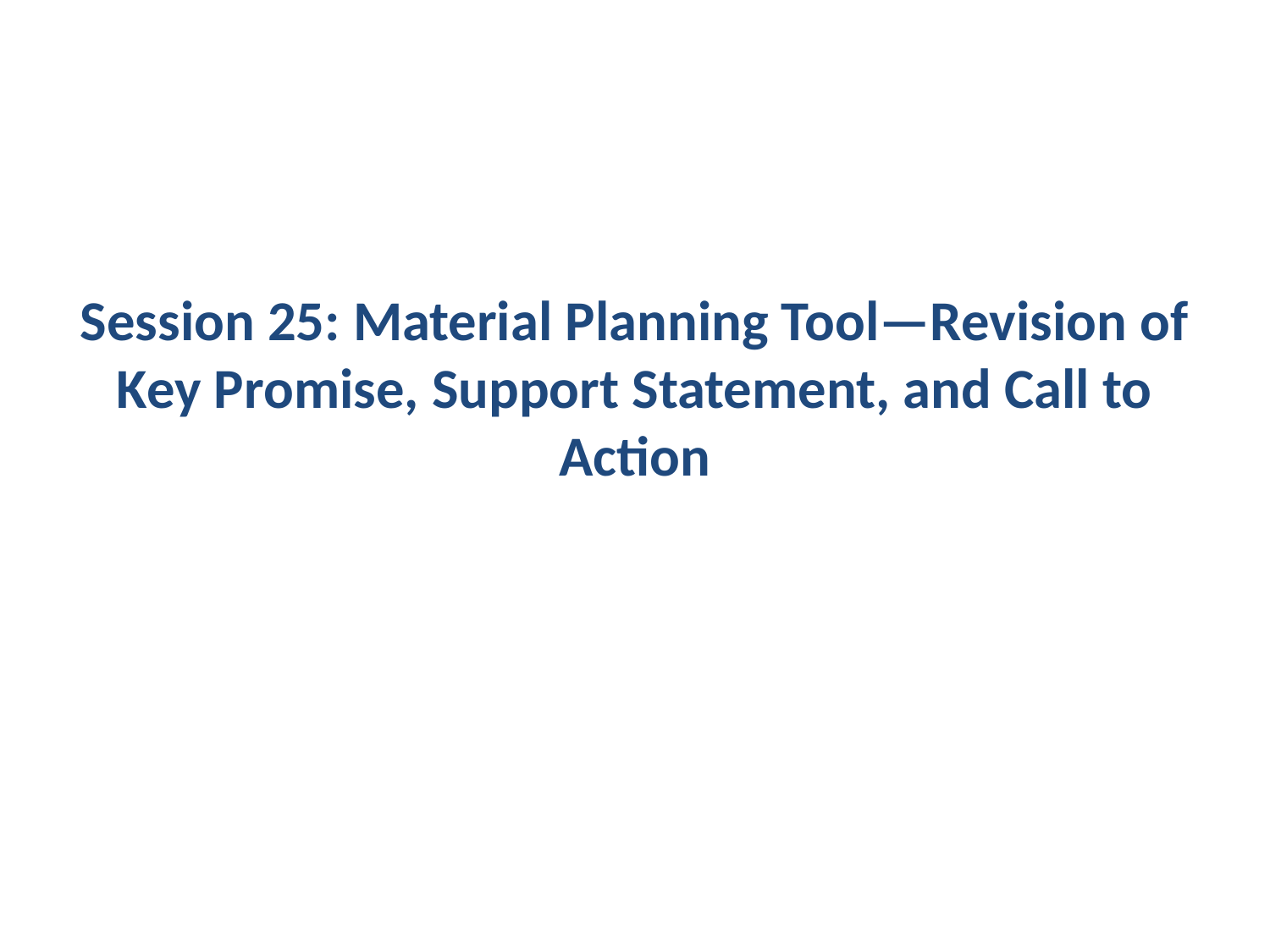

# Session 25: Material Planning Tool—Revision of Key Promise, Support Statement, and Call to Action